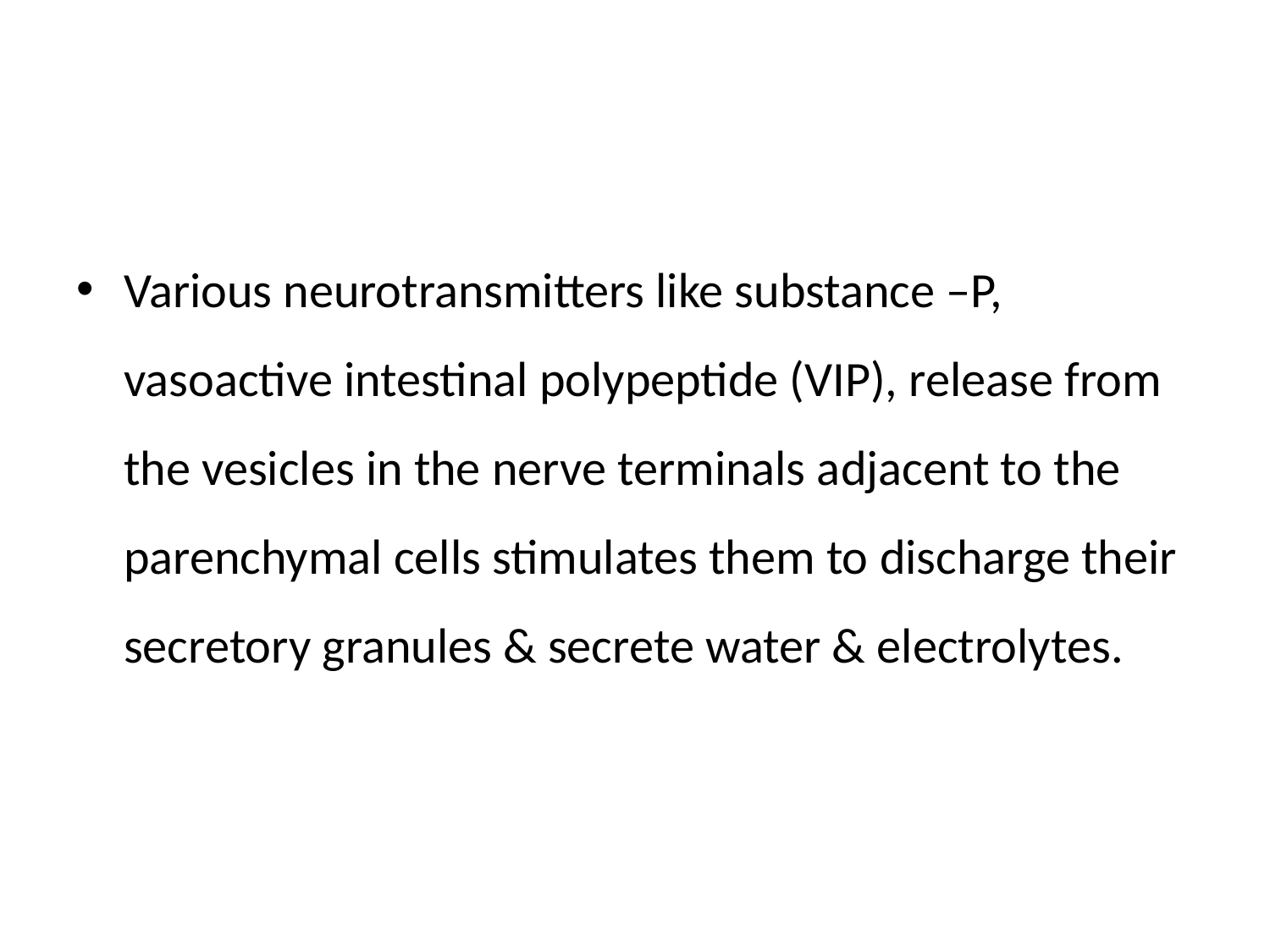

#
Various neurotransmitters like substance –P, vasoactive intestinal polypeptide (VIP), release from the vesicles in the nerve terminals adjacent to the parenchymal cells stimulates them to discharge their secretory granules & secrete water & electrolytes.